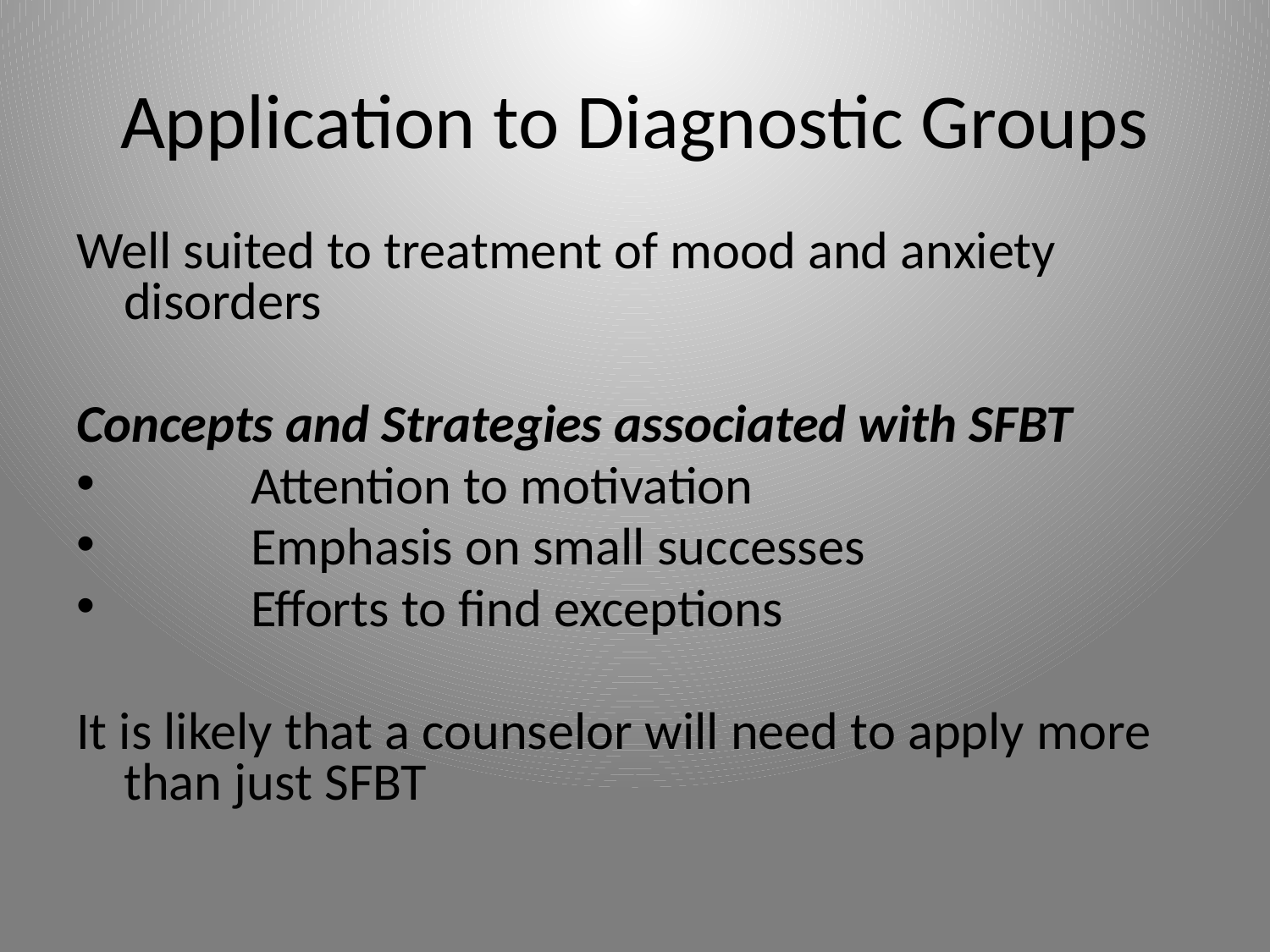

# Application to Diagnostic Groups
Well suited to treatment of mood and anxiety disorders

Concepts and Strategies associated with SFBT
	Attention to motivation
	Emphasis on small successes
	Efforts to find exceptions

It is likely that a counselor will need to apply more than just SFBT